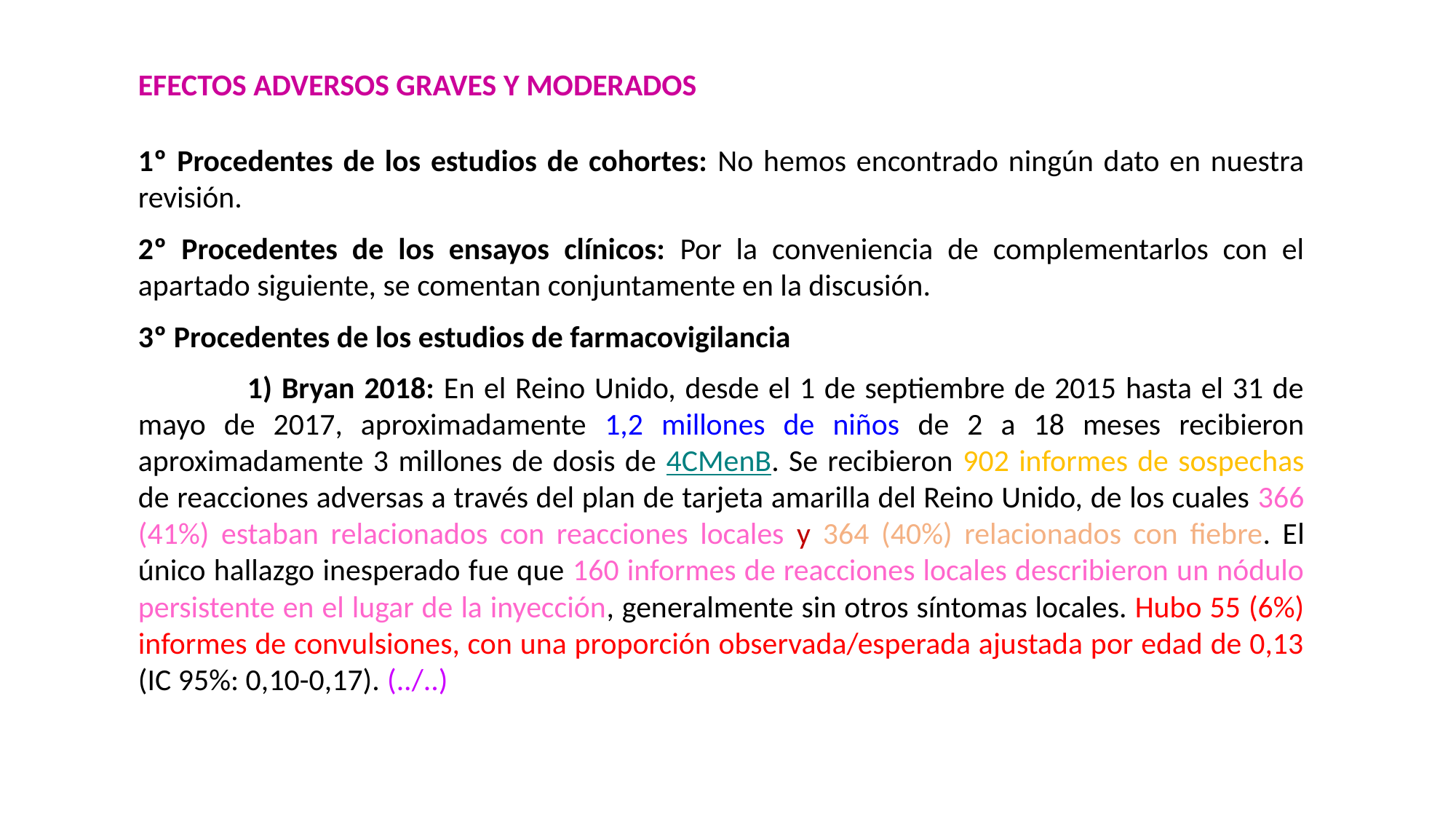

EFECTOS ADVERSOS GRAVES Y MODERADOS

1º Procedentes de los estudios de cohortes: No hemos encontrado ningún dato en nuestra revisión.
2º Procedentes de los ensayos clínicos: Por la conveniencia de complementarlos con el apartado siguiente, se comentan conjuntamente en la discusión.
3º Procedentes de los estudios de farmacovigilancia
	1) Bryan 2018: En el Reino Unido, desde el 1 de septiembre de 2015 hasta el 31 de mayo de 2017, aproximadamente 1,2 millones de niños de 2 a 18 meses recibieron aproximadamente 3 millones de dosis de 4CMenB. Se recibieron 902 informes de sospechas de reacciones adversas a través del plan de tarjeta amarilla del Reino Unido, de los cuales 366 (41%) estaban relacionados con reacciones locales y 364 (40%) relacionados con fiebre. El único hallazgo inesperado fue que 160 informes de reacciones locales describieron un nódulo persistente en el lugar de la inyección, generalmente sin otros síntomas locales. Hubo 55 (6%) informes de convulsiones, con una proporción observada/esperada ajustada por edad de 0,13 (IC 95%: 0,10-0,17). (../..)